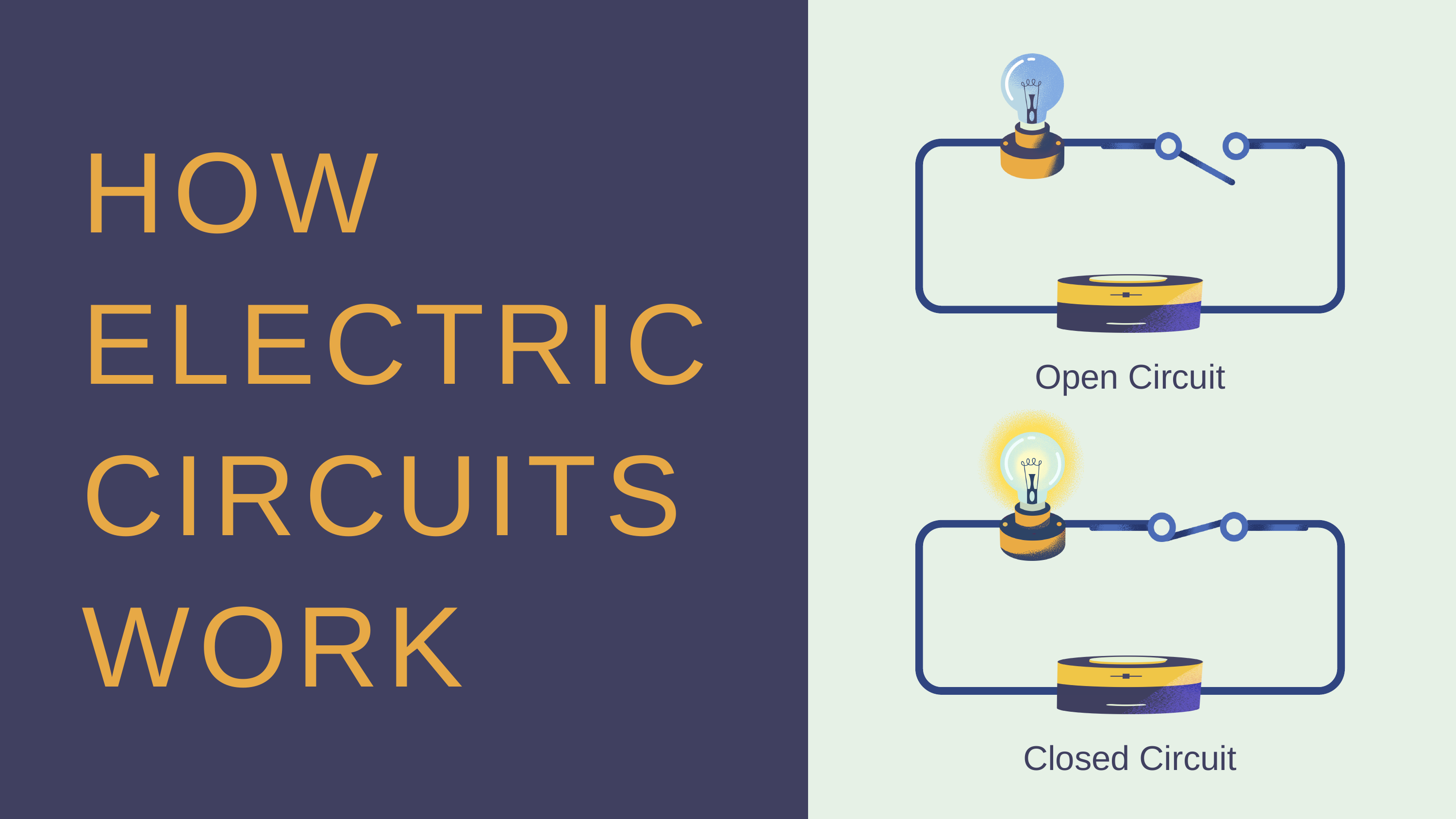

HOW ELECTRIC CIRCUITS WORK
Open Circuit

Closed Circuit